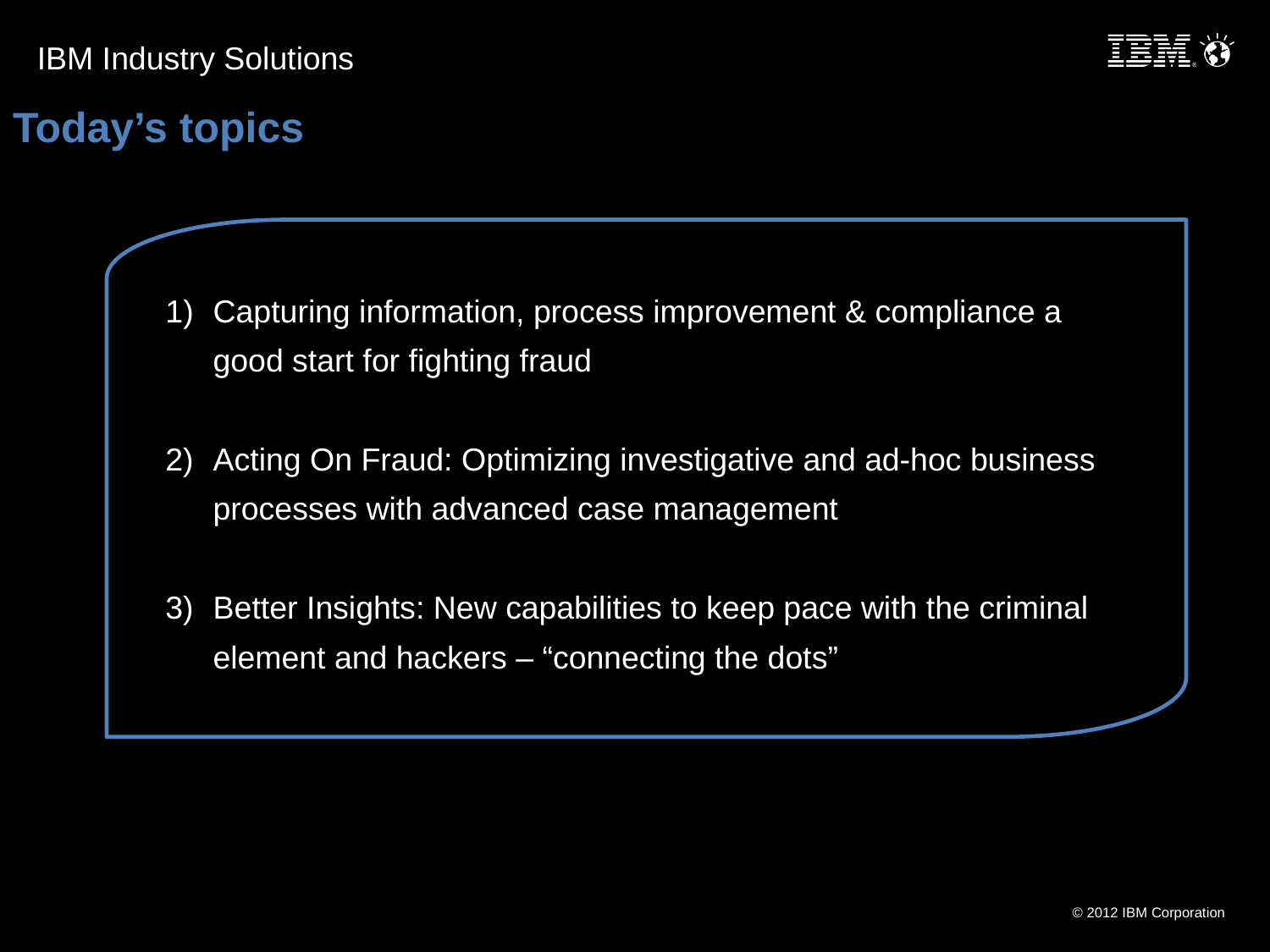

# Today’s topics

Capturing information, process improvement & compliance a  good start for fighting fraud

2) 	Acting On Fraud: Optimizing investigative and ad-hoc business processes with advanced case management

3)	Better Insights: New capabilities to keep pace with the criminal  element and hackers – “connecting the dots”